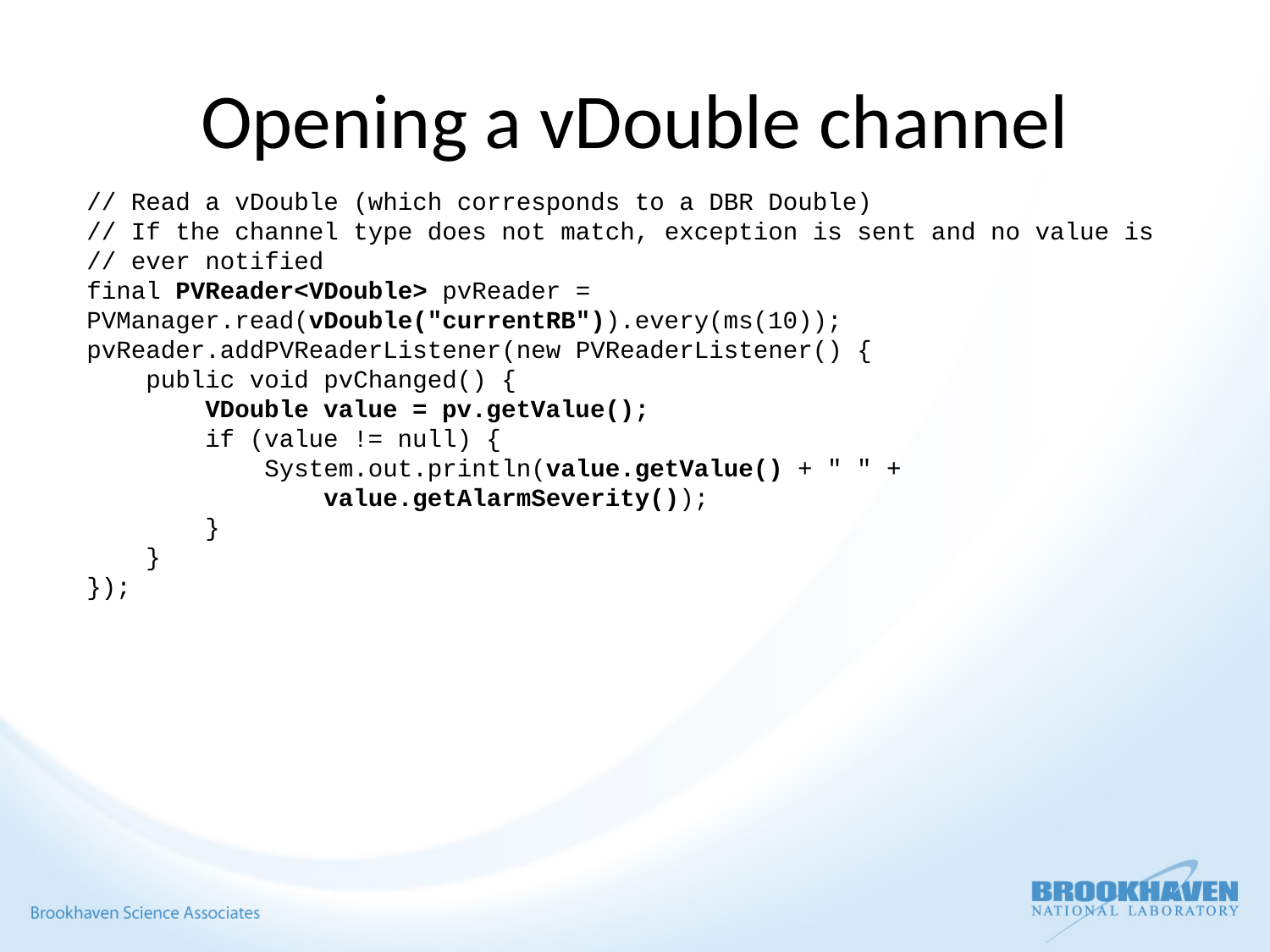

# Opening a vDouble channel
// Read a vDouble (which corresponds to a DBR Double)
// If the channel type does not match, exception is sent and no value is
// ever notified
final PVReader<VDouble> pvReader = PVManager.read(vDouble("currentRB")).every(ms(10));
pvReader.addPVReaderListener(new PVReaderListener() {
    public void pvChanged() {
        VDouble value = pv.getValue();
        if (value != null) {
            System.out.println(value.getValue() + " " +
                value.getAlarmSeverity());
        }
    }
});